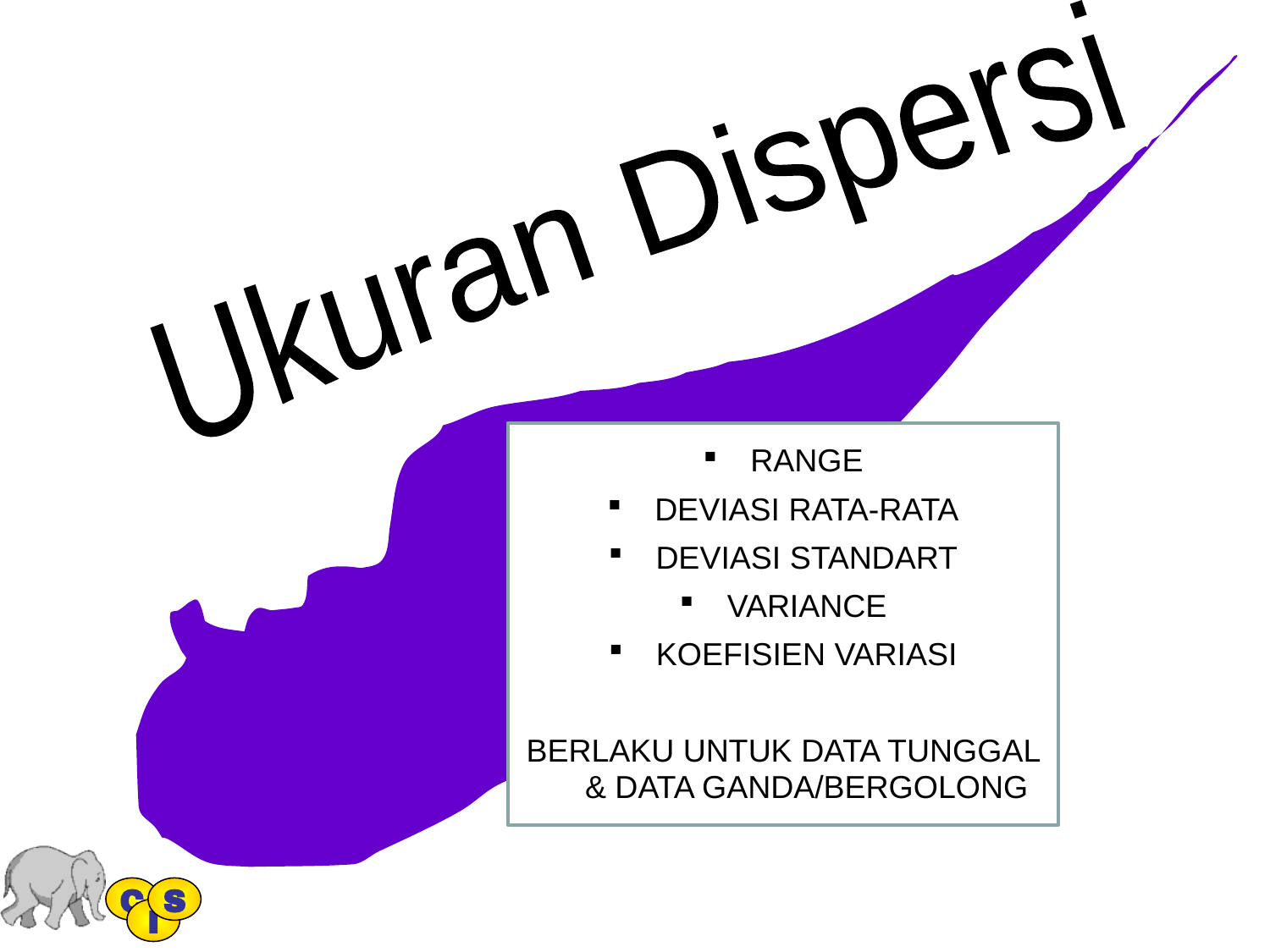

Ukuran Dispersi
RANGE
DEVIASI RATA-RATA
DEVIASI STANDART
VARIANCE
KOEFISIEN VARIASI

BERLAKU UNTUK DATA TUNGGAL & DATA GANDA/BERGOLONG